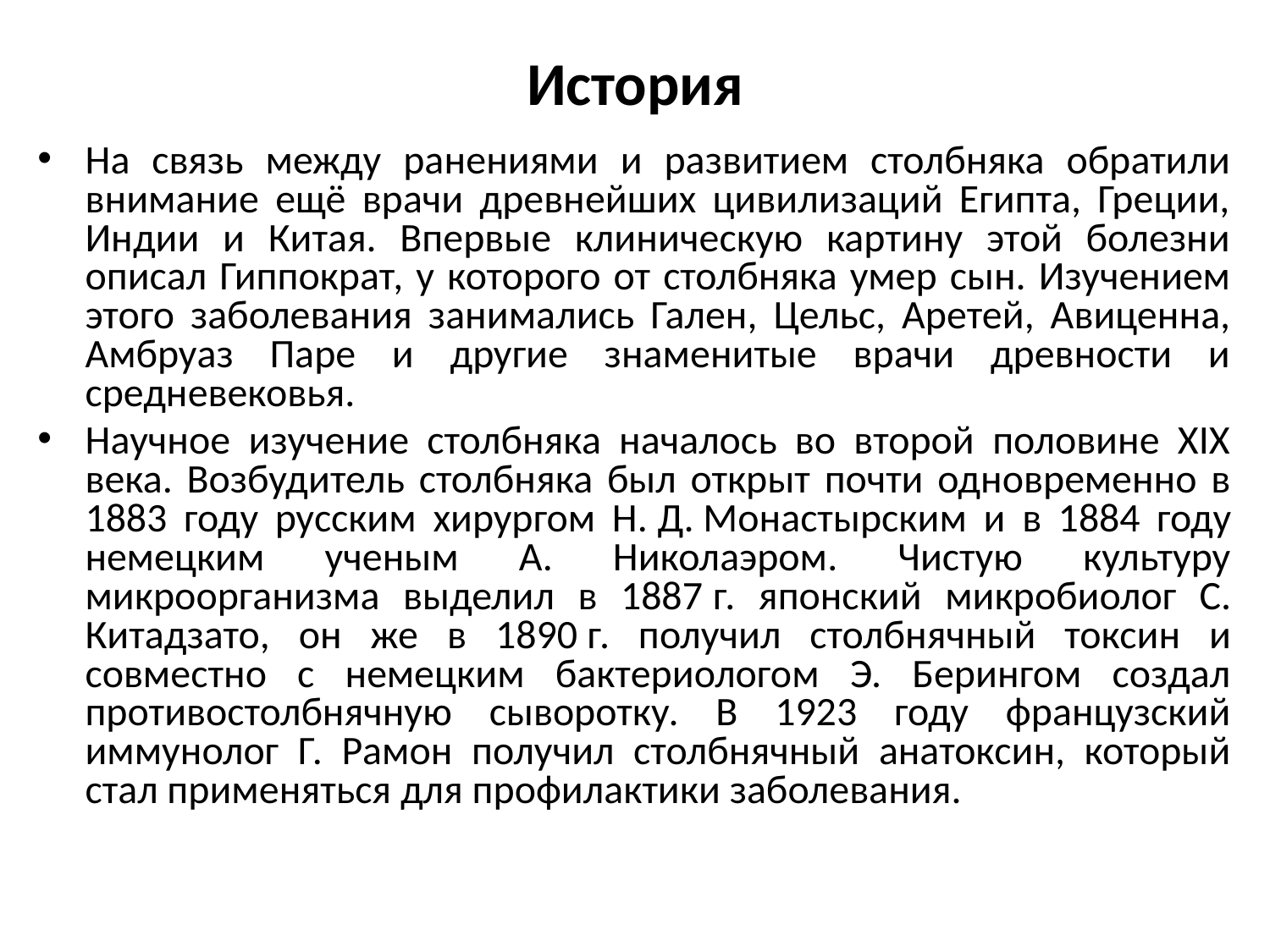

# История
На связь между ранениями и развитием столбняка обратили внимание ещё врачи древнейших цивилизаций Египта, Греции, Индии и Китая. Впервые клиническую картину этой болезни описал Гиппократ, у которого от столбняка умер сын. Изучением этого заболевания занимались Гален, Цельс, Аретей, Авиценна, Амбруаз Паре и другие знаменитые врачи древности и средневековья.
Научное изучение столбняка началось во второй половине XIX века. Возбудитель столбняка был открыт почти одновременно в 1883 году русским хирургом Н. Д. Монастырским и в 1884 году немецким ученым А. Николаэром. Чистую культуру микроорганизма выделил в 1887 г. японский микробиолог С. Китадзато, он же в 1890 г. получил столбнячный токсин и совместно с немецким бактериологом Э. Берингом создал противостолбнячную сыворотку. В 1923 году французский иммунолог Г. Рамон получил столбнячный анатоксин, который стал применяться для профилактики заболевания.